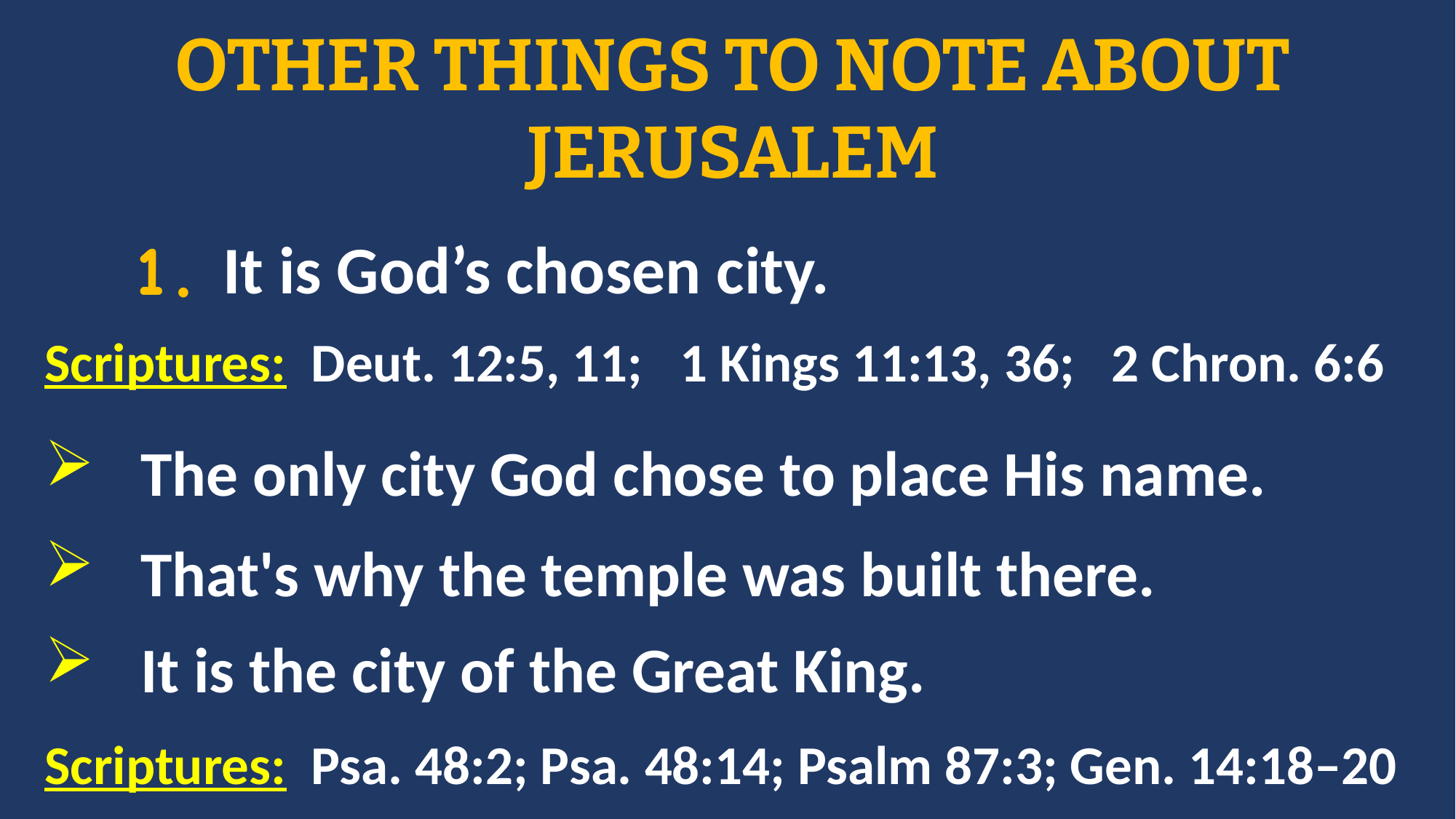

OTHER THINGS TO NOTE ABOUT JERUSALEM

	1. It is God’s chosen city.

Scriptures:  Deut. 12:5, 11;   1 Kings 11:13, 36;   2 Chron. 6:6

The only city God chose to place His name.

That's why the temple was built there.

It is the city of the Great King.

Scriptures:  Psa. 48:2; Psa. 48:14; Psalm 87:3; Gen. 14:18–20